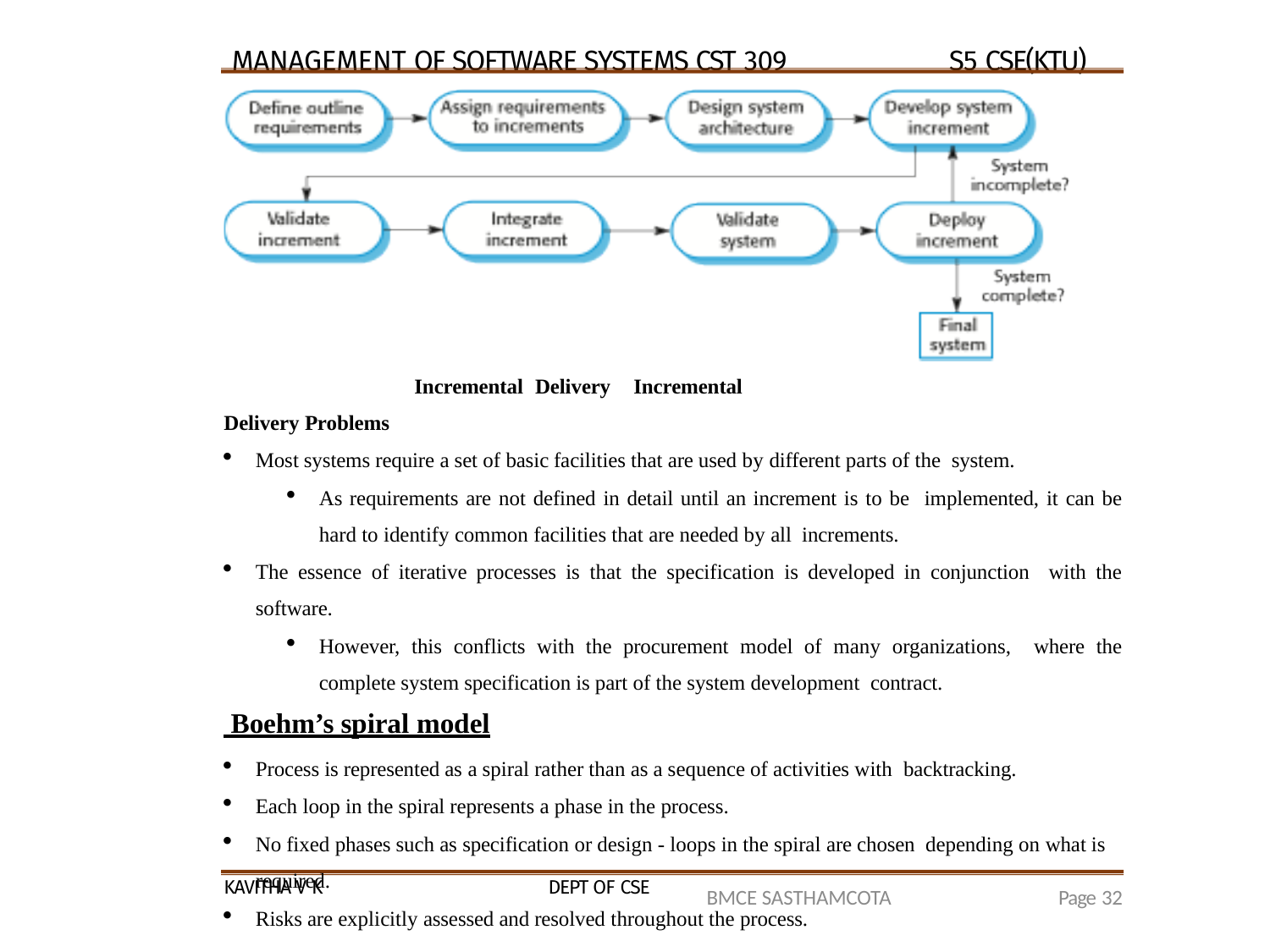

MANAGEMENT OF SOFTWARE SYSTEMS CST 309
S5 CSE(KTU)

Incremental Delivery  Incremental Delivery Problems
Most systems require a set of basic facilities that are used by different parts of the  system.
As requirements are not defined in detail until an increment is to be  implemented, it can be hard to identify common facilities that are needed by all  increments.
The essence of iterative processes is that the specification is developed in conjunction  with the software.
However, this conflicts with the procurement model of many organizations,  where the complete system specification is part of the system development  contract.
 Boehm’s spiral model
Process is represented as a spiral rather than as a sequence of activities with  backtracking.
Each loop in the spiral represents a phase in the process.
No fixed phases such as specification or design - loops in the spiral are chosen  depending on what is required.
Risks are explicitly assessed and resolved throughout the process.

KAVITHA V K
DEPT OF CSE
BMCE SASTHAMCOTA
Page 32